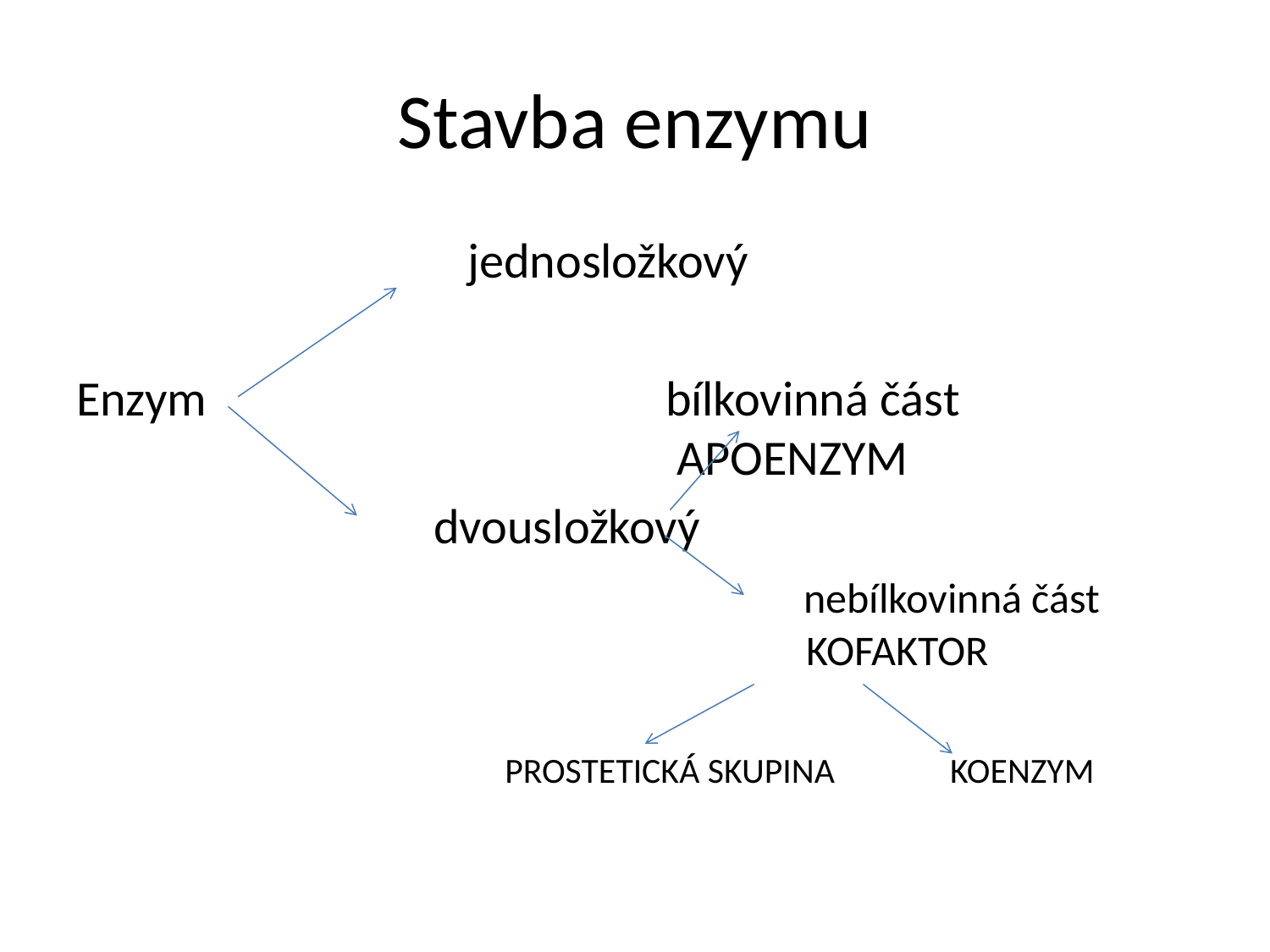

# Stavba enzymu
			        jednosložkový

Enzym 				   bílkovinná část 						    APOENZYM
 			     dvousložkový
						    nebílkovinná část 						     KOFAKTOR

				PROSTETICKÁ SKUPINA	        KOENZYM